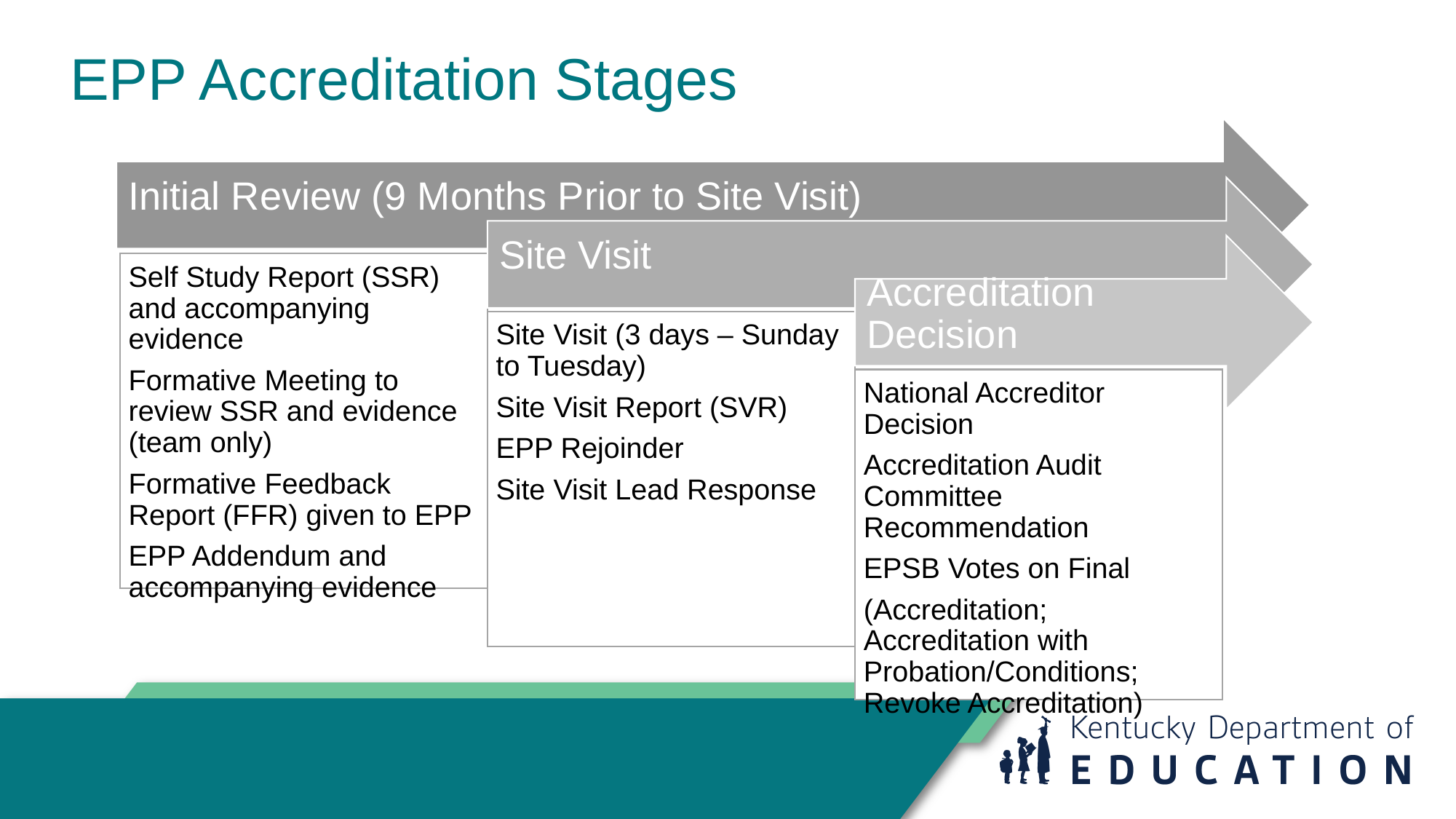

# EPP Accreditation Stages
Initial Review (9 Months Prior to Site Visit)
Self Study Report (SSR) and accompanying evidence
Formative Meeting to review SSR and evidence (team only)
Formative Feedback Report (FFR) given to EPP
EPP Addendum and accompanying evidence
Site Visit
Site Visit (3 days – Sunday to Tuesday)
Site Visit Report (SVR)
EPP Rejoinder
Site Visit Lead Response
Accreditation Decision
National Accreditor Decision
Accreditation Audit Committee Recommendation
EPSB Votes on Final
(Accreditation; Accreditation with Probation/Conditions; Revoke Accreditation)